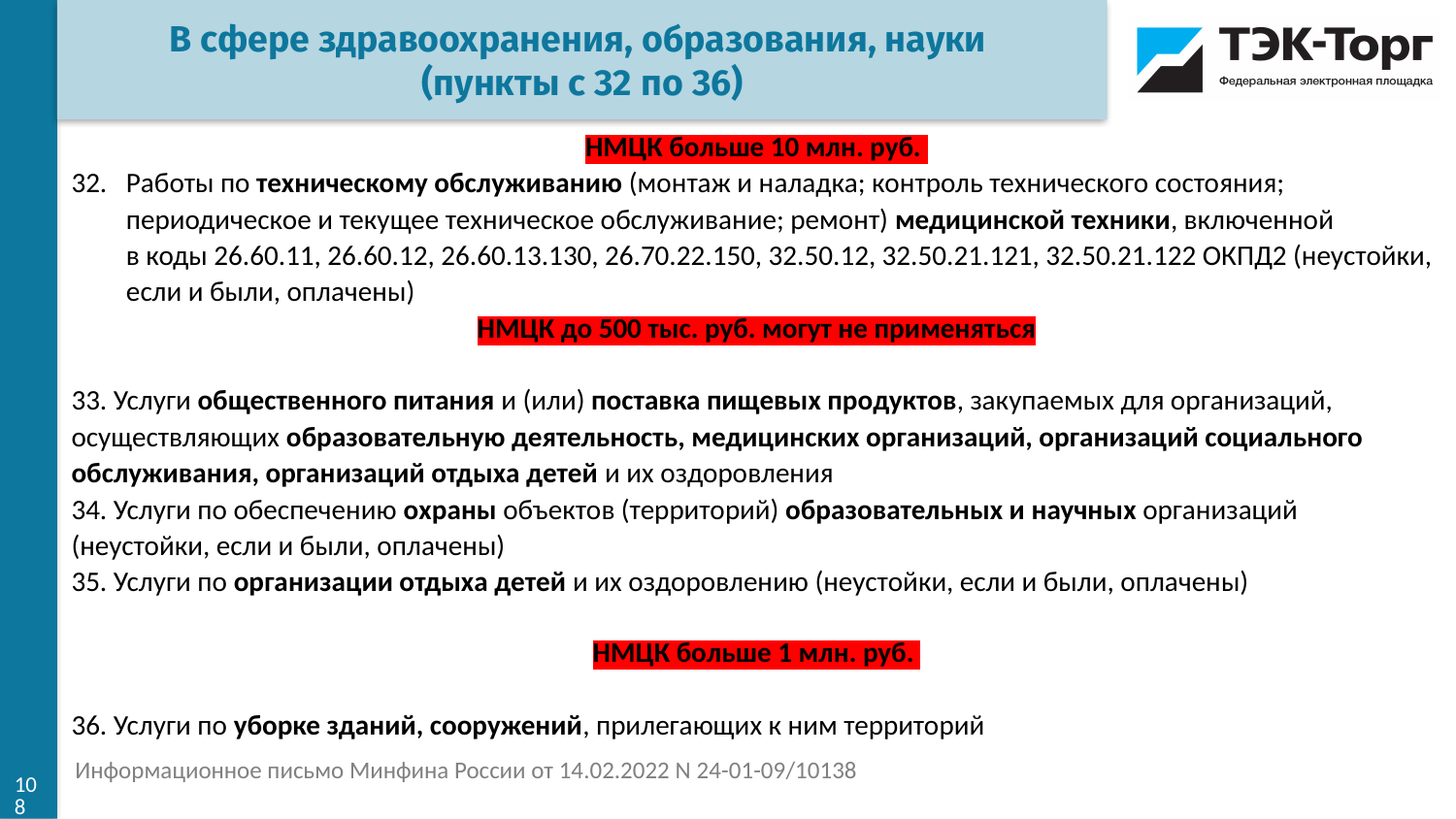

В сфере здравоохранения, образования, науки
(пункты с 32 по 36)
НМЦК больше 10 млн. руб.
Работы по техническому обслуживанию (монтаж и наладка; контроль технического состояния; периодическое и текущее техническое обслуживание; ремонт) медицинской техники, включенной
в коды 26.60.11, 26.60.12, 26.60.13.130, 26.70.22.150, 32.50.12, 32.50.21.121, 32.50.21.122 ОКПД2 (неустойки, если и были, оплачены)
НМЦК до 500 тыс. руб. могут не применяться

33. Услуги общественного питания и (или) поставка пищевых продуктов, закупаемых для организаций, осуществляющих образовательную деятельность, медицинских организаций, организаций социального обслуживания, организаций отдыха детей и их оздоровления
34. Услуги по обеспечению охраны объектов (территорий) образовательных и научных организаций (неустойки, если и были, оплачены)
35. Услуги по организации отдыха детей и их оздоровлению (неустойки, если и были, оплачены)

НМЦК больше 1 млн. руб.

36. Услуги по уборке зданий, сооружений, прилегающих к ним территорий

Информационное письмо Минфина России от 14.02.2022 N 24-01-09/10138
108